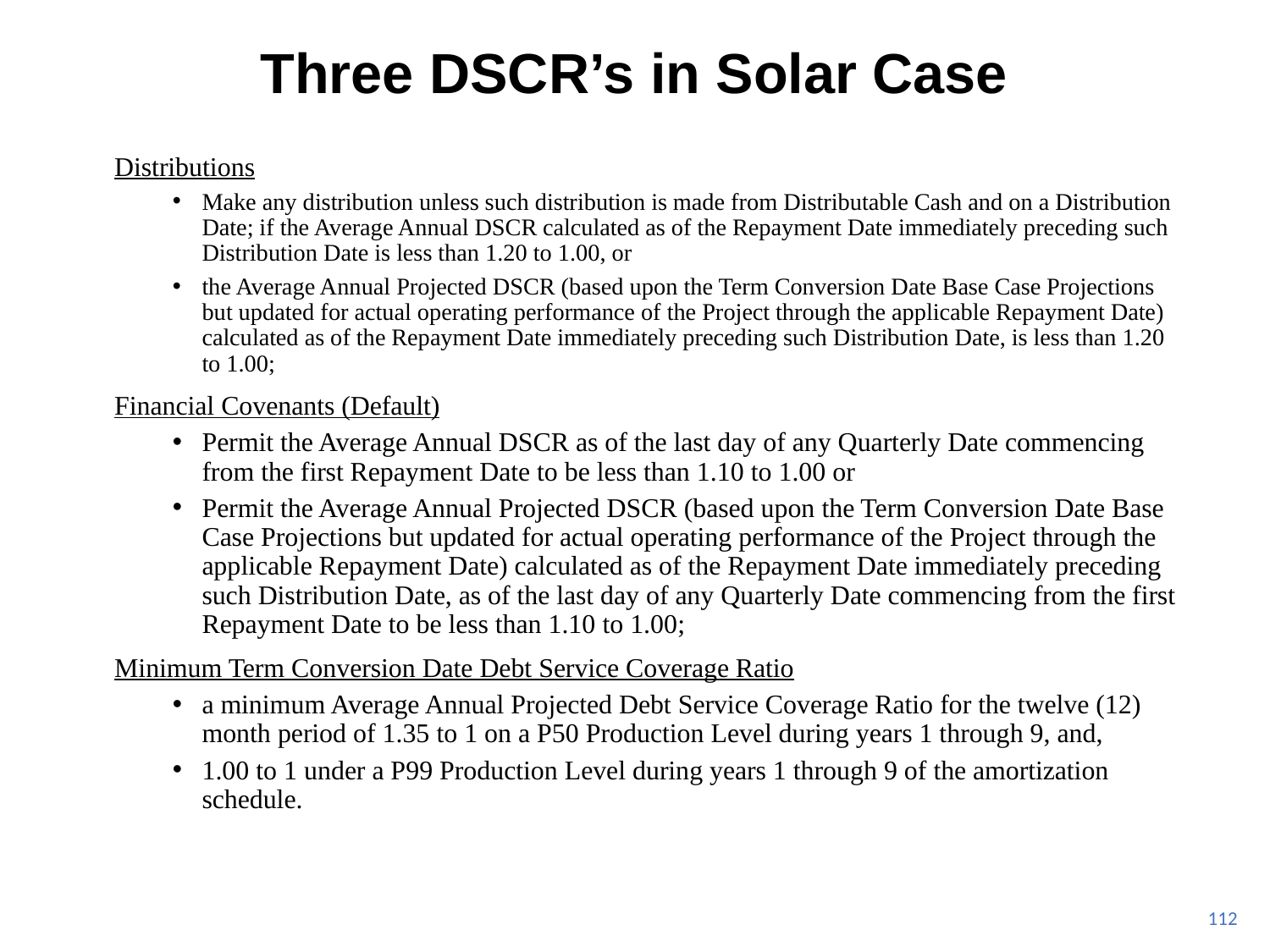

# Three DSCR’s in Solar Case
Distributions
Make any distribution unless such distribution is made from Distributable Cash and on a Distribution Date; if the Average Annual DSCR calculated as of the Repayment Date immediately preceding such Distribution Date is less than 1.20 to 1.00, or
the Average Annual Projected DSCR (based upon the Term Conversion Date Base Case Projections but updated for actual operating performance of the Project through the applicable Repayment Date) calculated as of the Repayment Date immediately preceding such Distribution Date, is less than 1.20 to 1.00;
Financial Covenants (Default)
Permit the Average Annual DSCR as of the last day of any Quarterly Date commencing from the first Repayment Date to be less than 1.10 to 1.00 or
Permit the Average Annual Projected DSCR (based upon the Term Conversion Date Base Case Projections but updated for actual operating performance of the Project through the applicable Repayment Date) calculated as of the Repayment Date immediately preceding such Distribution Date, as of the last day of any Quarterly Date commencing from the first Repayment Date to be less than 1.10 to 1.00;
Minimum Term Conversion Date Debt Service Coverage Ratio
a minimum Average Annual Projected Debt Service Coverage Ratio for the twelve (12) month period of 1.35 to 1 on a P50 Production Level during years 1 through 9, and,
1.00 to 1 under a P99 Production Level during years 1 through 9 of the amortization schedule.
112